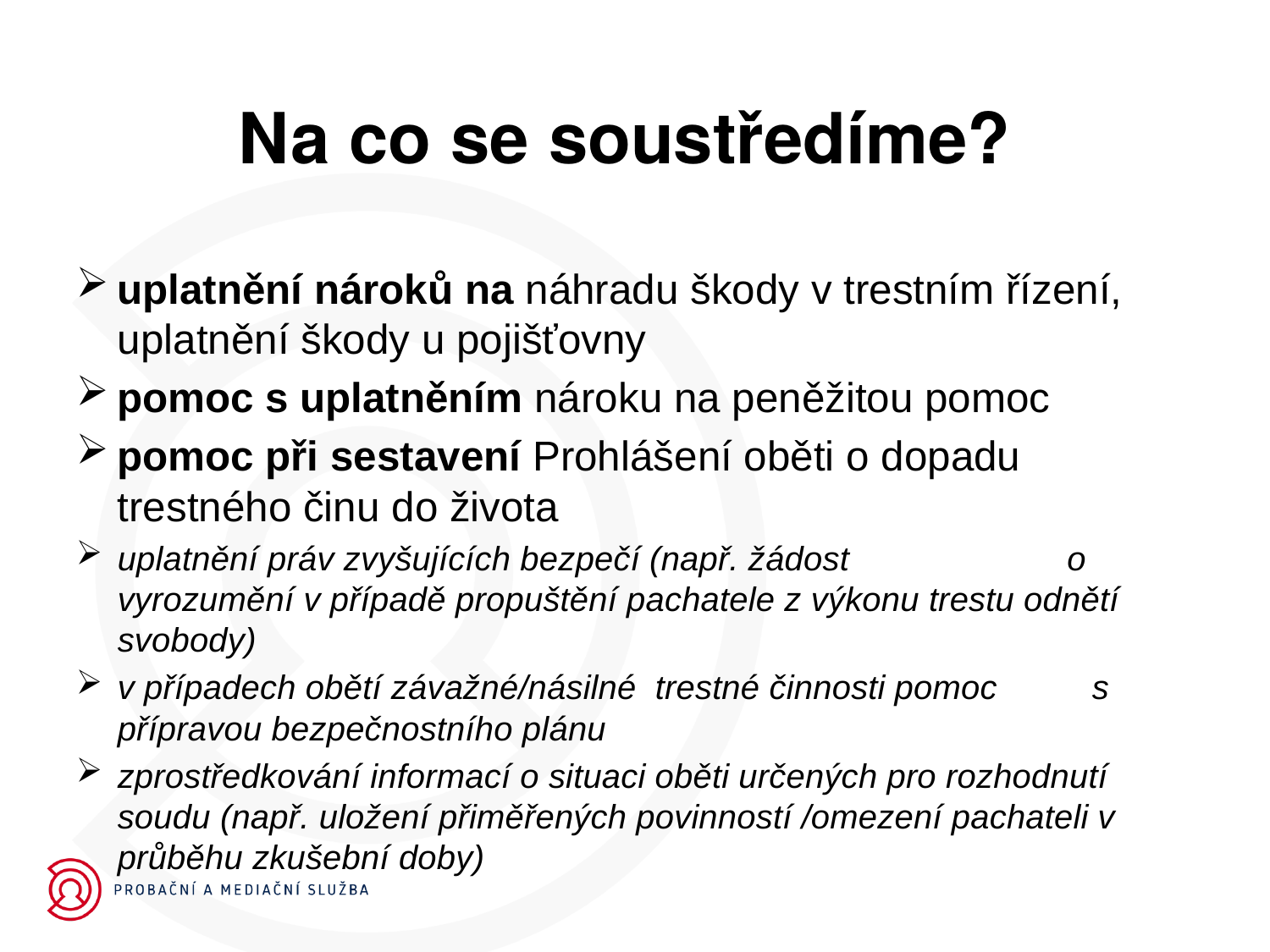

# Na co se soustředíme?
uplatnění nároků na náhradu škody v trestním řízení, uplatnění škody u pojišťovny
pomoc s uplatněním nároku na peněžitou pomoc
pomoc při sestavení Prohlášení oběti o dopadu trestného činu do života
uplatnění práv zvyšujících bezpečí (např. žádost                       o vyrozumění v případě propuštění pachatele z výkonu trestu odnětí svobody)
v případech obětí závažné/násilné  trestné činnosti pomoc          s přípravou bezpečnostního plánu
zprostředkování informací o situaci oběti určených pro rozhodnutí soudu (např. uložení přiměřených povinností /omezení pachateli v průběhu zkušební doby)